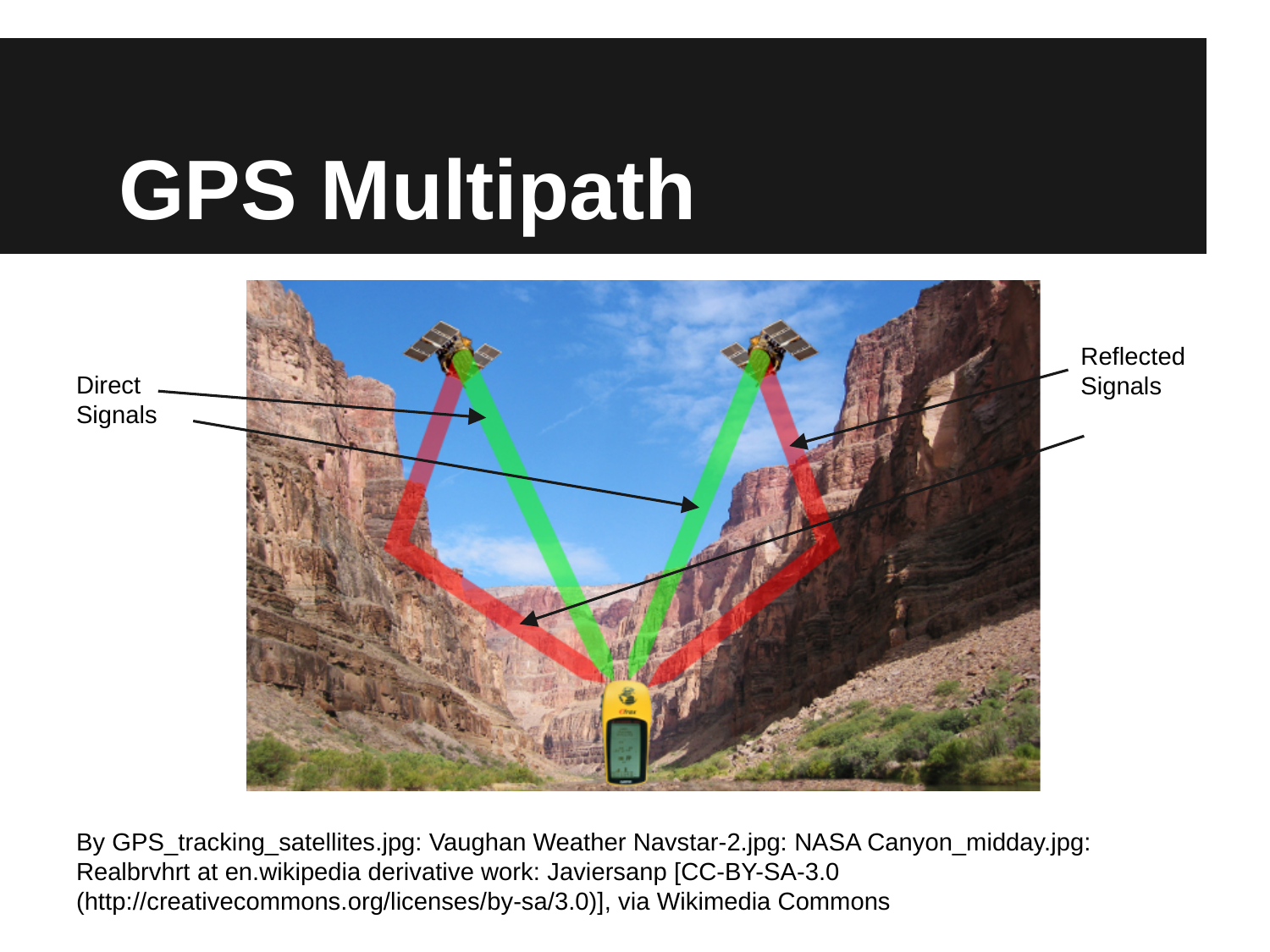

# GPS Multipath

Reflected Signals
Direct Signals
By GPS_tracking_satellites.jpg: Vaughan Weather Navstar-2.jpg: NASA Canyon_midday.jpg: Realbrvhrt at en.wikipedia derivative work: Javiersanp [CC-BY-SA-3.0 (http://creativecommons.org/licenses/by-sa/3.0)], via Wikimedia Commons